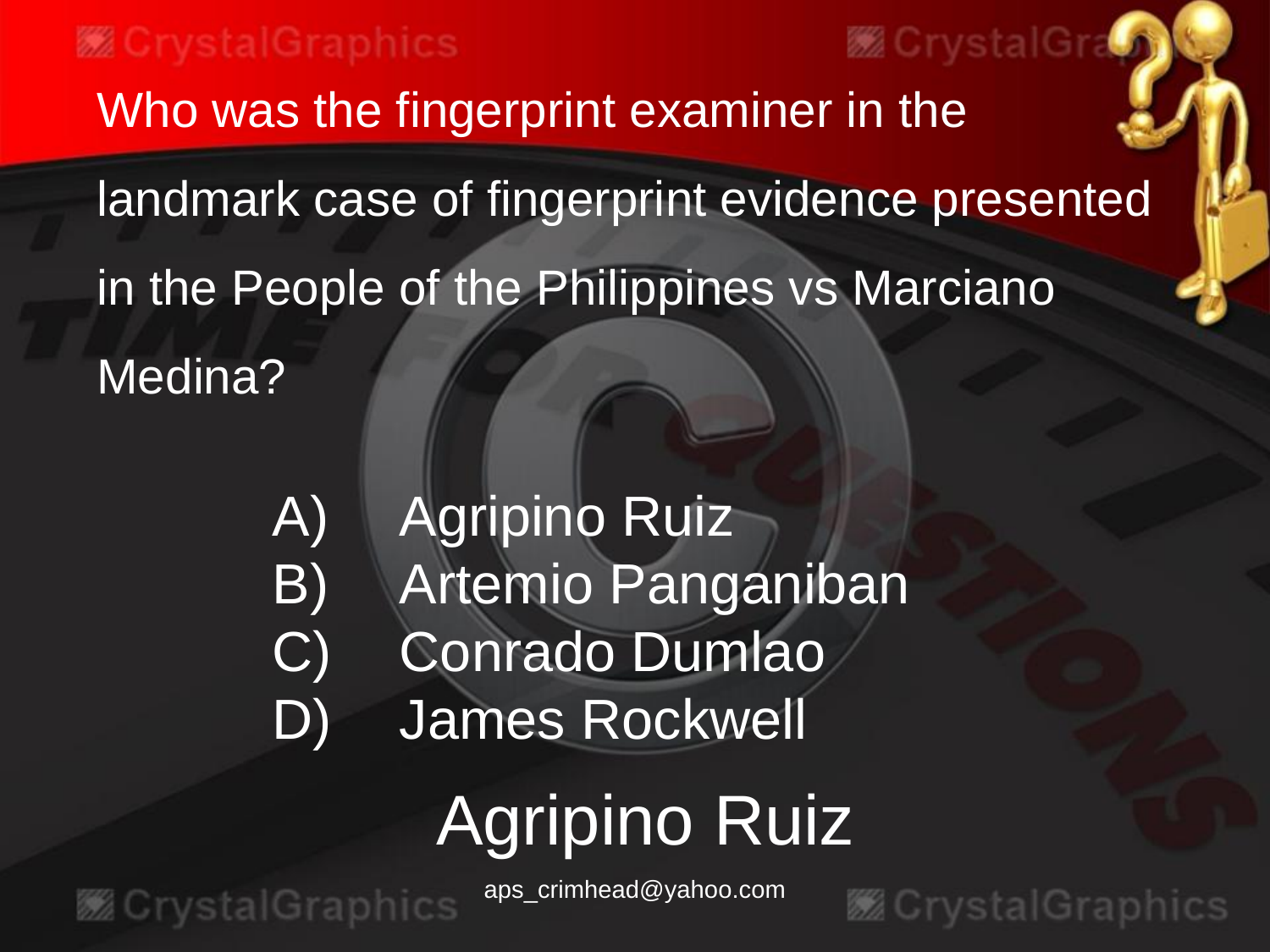

Who was the fingerprint examiner in the landmark case of fingerprint evidence presented in the People of the Philippines vs Marciano Medina?
A)	Agripino Ruiz
B)	Artemio Panganiban
C)	Conrado Dumlao
D)	James Rockwell
Agripino Ruiz
aps_crimhead@yahoo.com